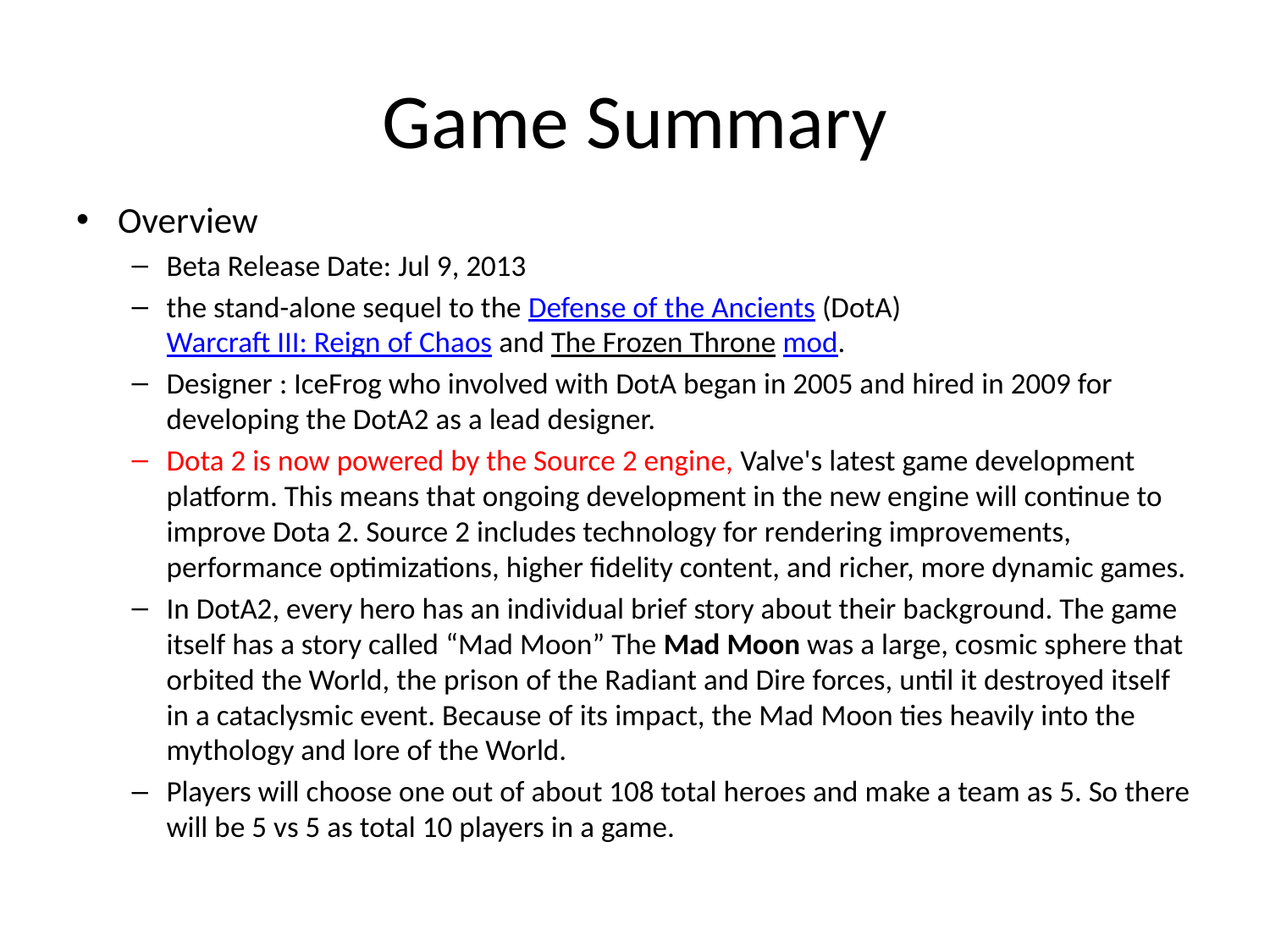

# Game Summary
Overview
Beta Release Date: Jul 9, 2013
the stand-alone sequel to the Defense of the Ancients (DotA) Warcraft III: Reign of Chaos and The Frozen Throne mod.
Designer : IceFrog who involved with DotA began in 2005 and hired in 2009 for developing the DotA2 as a lead designer.
Dota 2 is now powered by the Source 2 engine, Valve's latest game development platform. This means that ongoing development in the new engine will continue to improve Dota 2. Source 2 includes technology for rendering improvements, performance optimizations, higher fidelity content, and richer, more dynamic games.
In DotA2, every hero has an individual brief story about their background. The game itself has a story called “Mad Moon” The Mad Moon was a large, cosmic sphere that orbited the World, the prison of the Radiant and Dire forces, until it destroyed itself in a cataclysmic event. Because of its impact, the Mad Moon ties heavily into the mythology and lore of the World.
Players will choose one out of about 108 total heroes and make a team as 5. So there will be 5 vs 5 as total 10 players in a game.